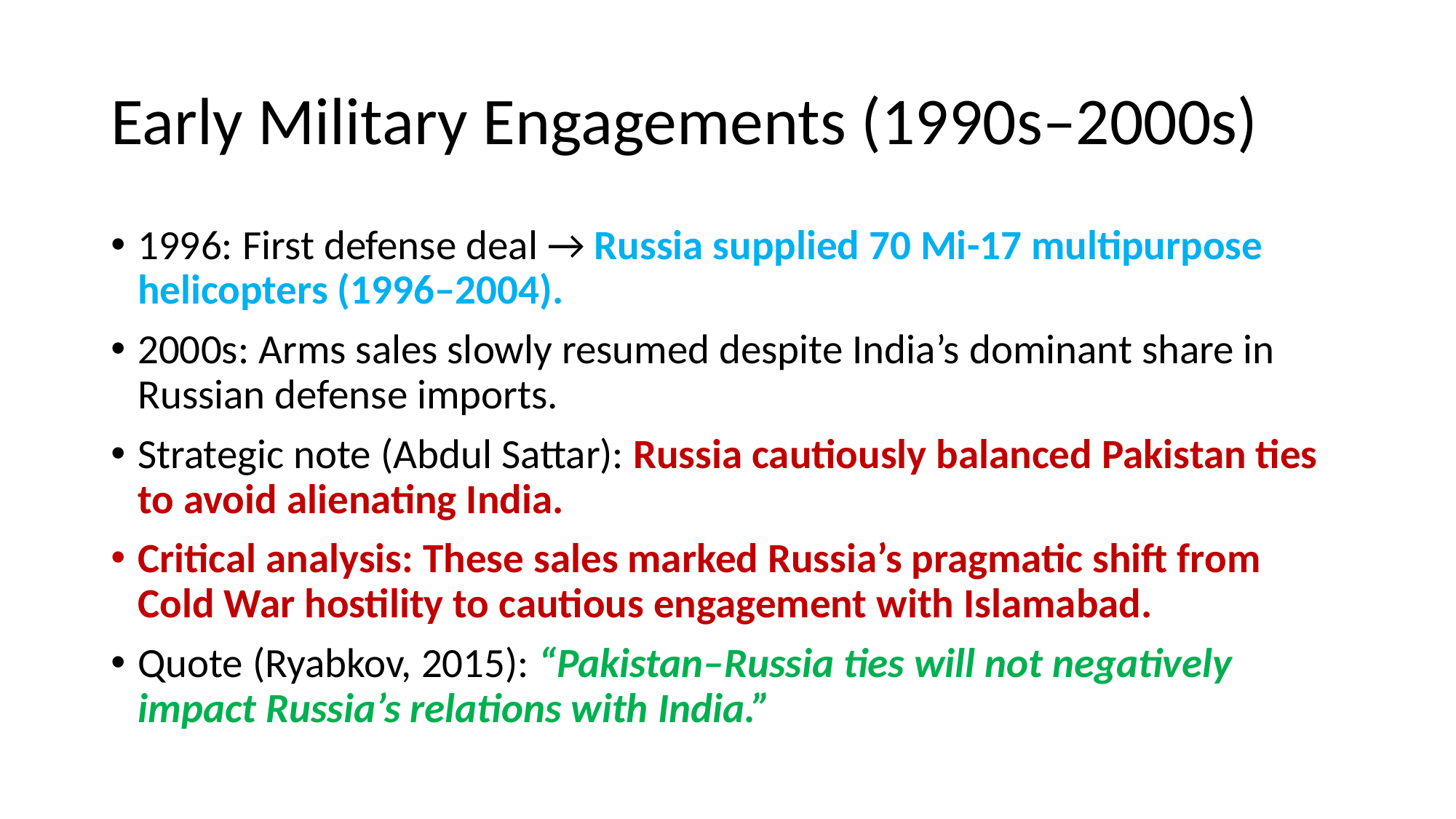

# Early Military Engagements (1990s–2000s)
1996: First defense deal → Russia supplied 70 Mi-17 multipurpose helicopters (1996–2004).
2000s: Arms sales slowly resumed despite India’s dominant share in Russian defense imports.
Strategic note (Abdul Sattar): Russia cautiously balanced Pakistan ties to avoid alienating India.
Critical analysis: These sales marked Russia’s pragmatic shift from Cold War hostility to cautious engagement with Islamabad.
Quote (Ryabkov, 2015): “Pakistan–Russia ties will not negatively impact Russia’s relations with India.”